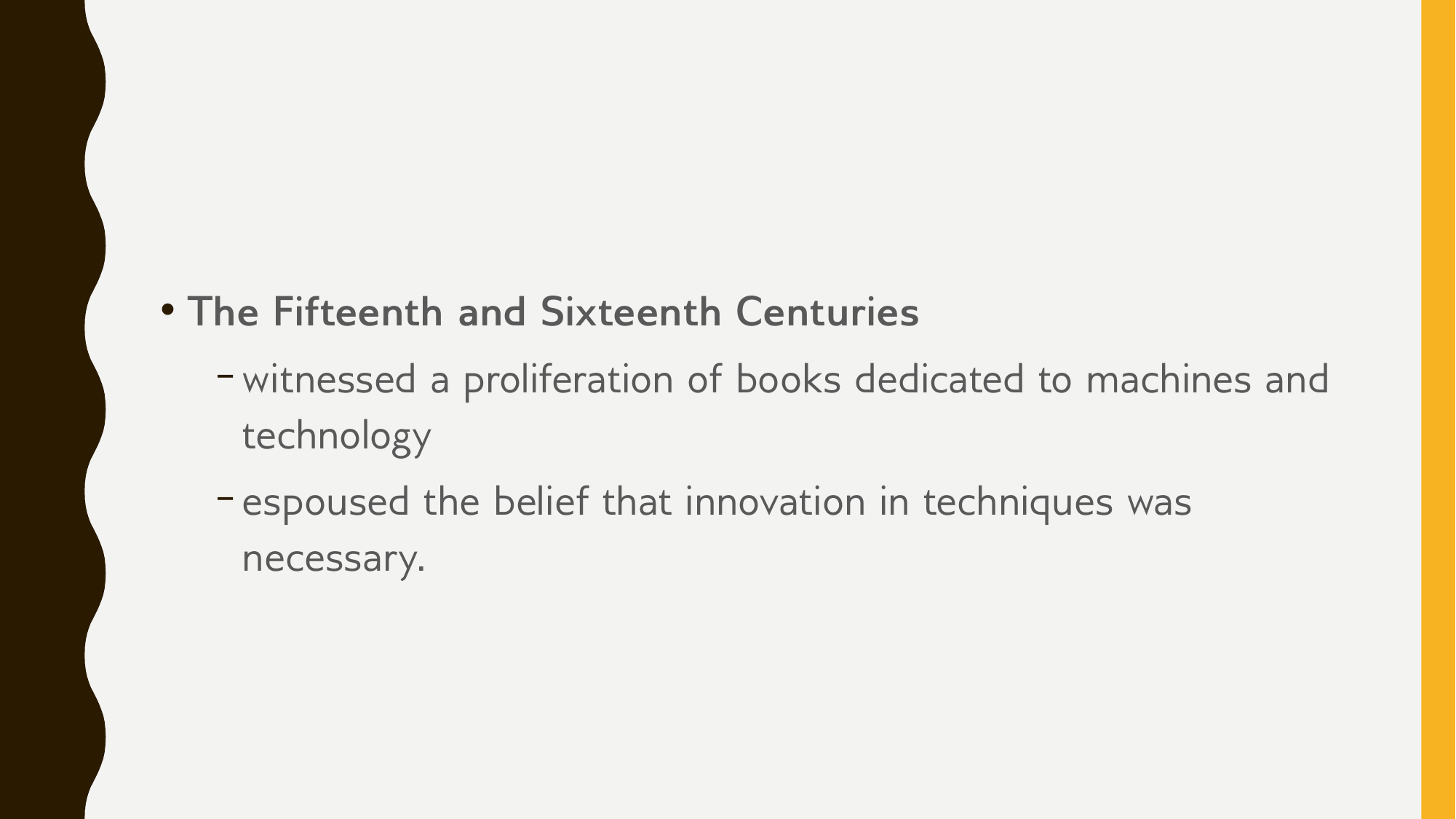

#
The Fifteenth and Sixteenth Centuries
witnessed a proliferation of books dedicated to machines and technology
espoused the belief that innovation in techniques was necessary.